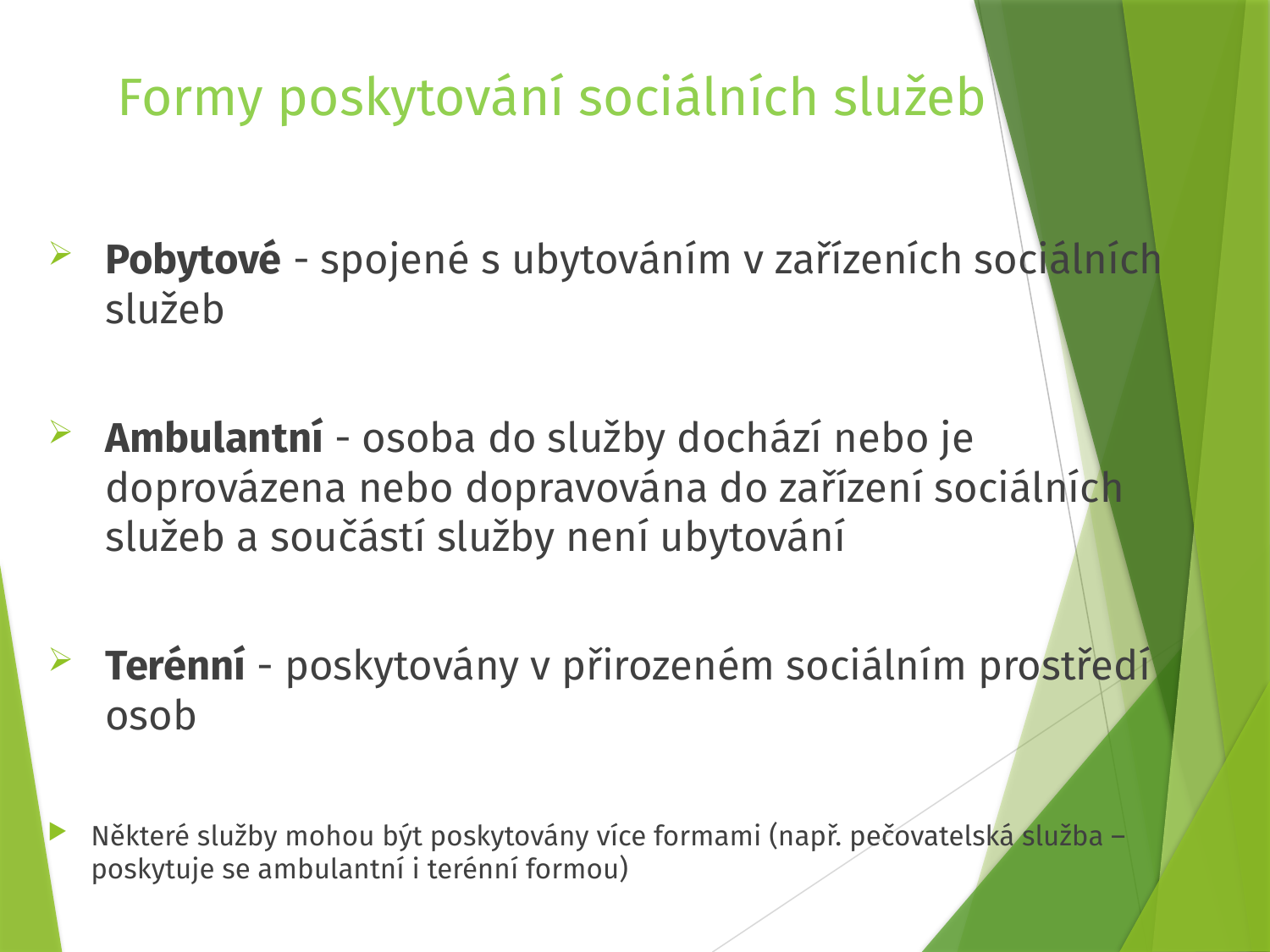

# Formy poskytování sociálních služeb
Pobytové - spojené s ubytováním v zařízeních sociálních služeb

Ambulantní - osoba do služby dochází nebo je doprovázena nebo dopravována do zařízení sociálních služeb a součástí služby není ubytování

Terénní - poskytovány v přirozeném sociálním prostředí osob

Některé služby mohou být poskytovány více formami (např. pečovatelská služba – poskytuje se ambulantní i terénní formou)